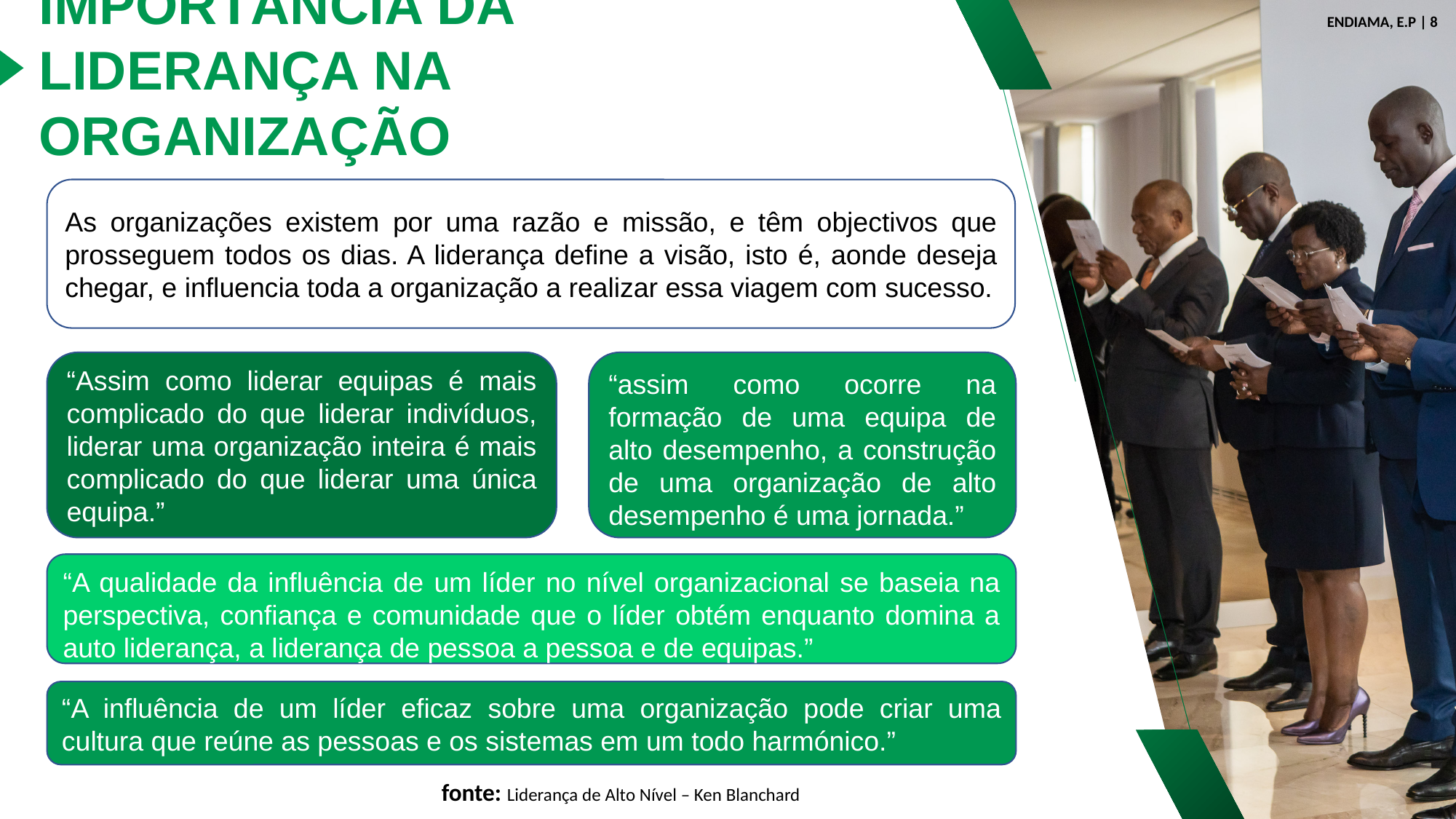

IMPORTÂNCIA DA LIDERANÇA NA ORGANIZAÇÃO

ENDIAMA, E.P | 8

As organizações existem por uma razão e missão, e têm objectivos que prosseguem todos os dias. A liderança define a visão, isto é, aonde deseja chegar, e influencia toda a organização a realizar essa viagem com sucesso.
“assim como ocorre na formação de uma equipa de alto desempenho, a construção de uma organização de alto desempenho é uma jornada.”
“Assim como liderar equipas é mais complicado do que liderar indivíduos, liderar uma organização inteira é mais complicado do que liderar uma única equipa.”
“A qualidade da influência de um líder no nível organizacional se baseia na perspectiva, confiança e comunidade que o líder obtém enquanto domina a auto liderança, a liderança de pessoa a pessoa e de equipas.”
“A influência de um líder eficaz sobre uma organização pode criar uma cultura que reúne as pessoas e os sistemas em um todo harmónico.”

fonte: Liderança de Alto Nível – Ken Blanchard